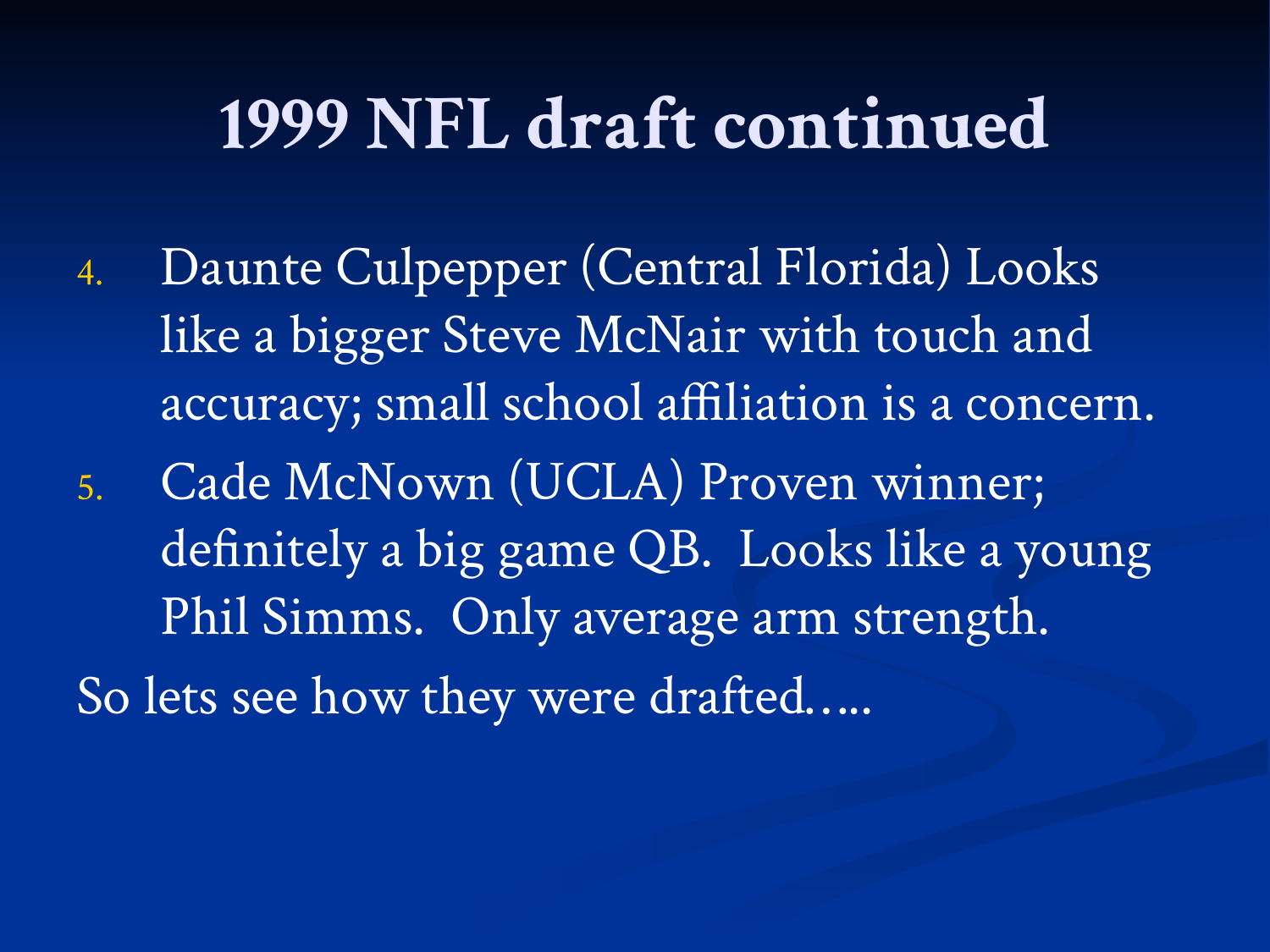

# 1999 NFL draft continued
Daunte Culpepper (Central Florida) Looks like a bigger Steve McNair with touch and accuracy; small school affiliation is a concern.
Cade McNown (UCLA) Proven winner; definitely a big game QB.  Looks like a young Phil Simms.  Only average arm strength.
So lets see how they were drafted…..